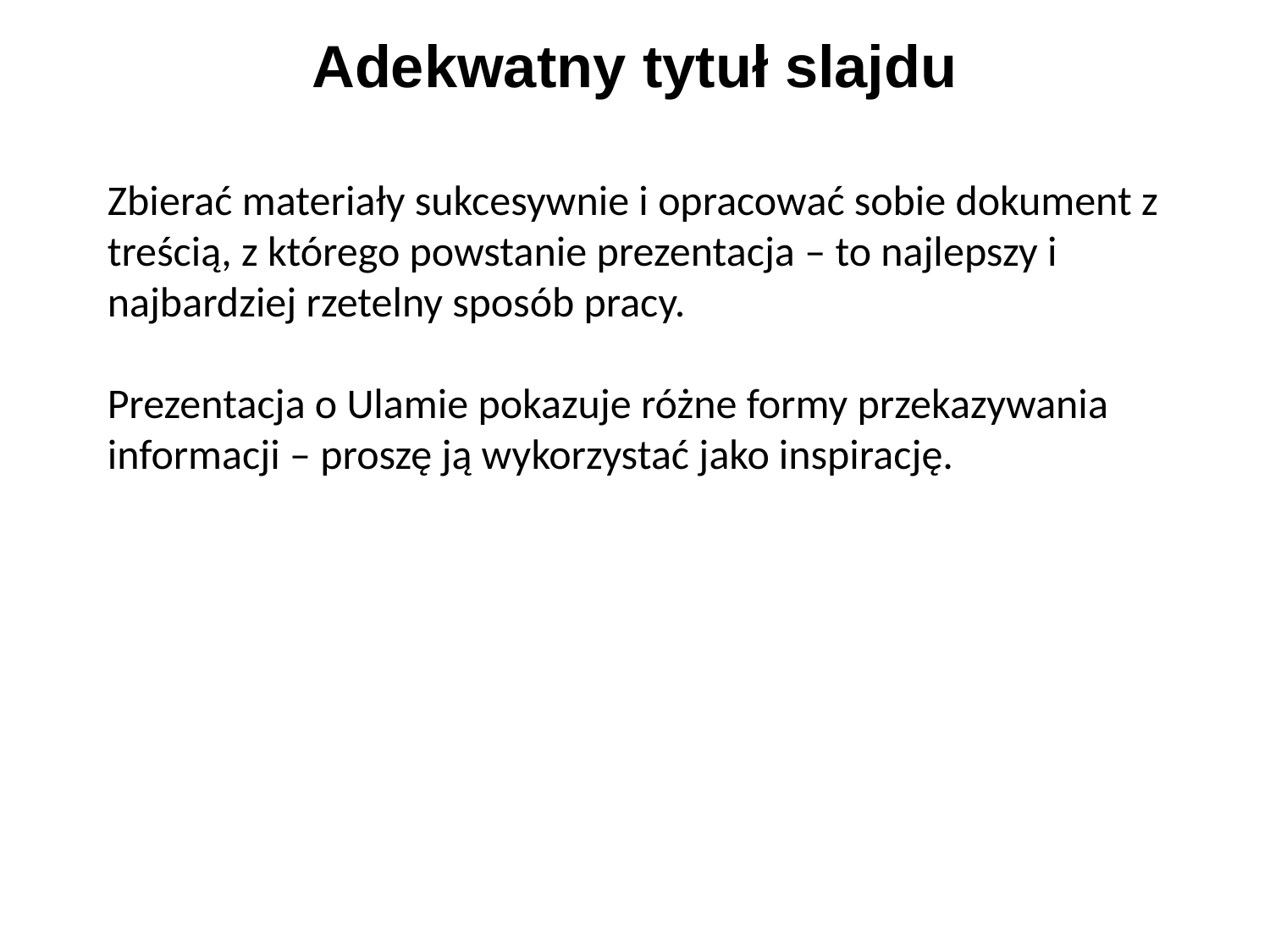

# Adekwatny tytuł slajdu

Zbierać materiały sukcesywnie i opracować sobie dokument z treścią, z którego powstanie prezentacja – to najlepszy i najbardziej rzetelny sposób pracy.

Prezentacja o Ulamie pokazuje różne formy przekazywania informacji – proszę ją wykorzystać jako inspirację.